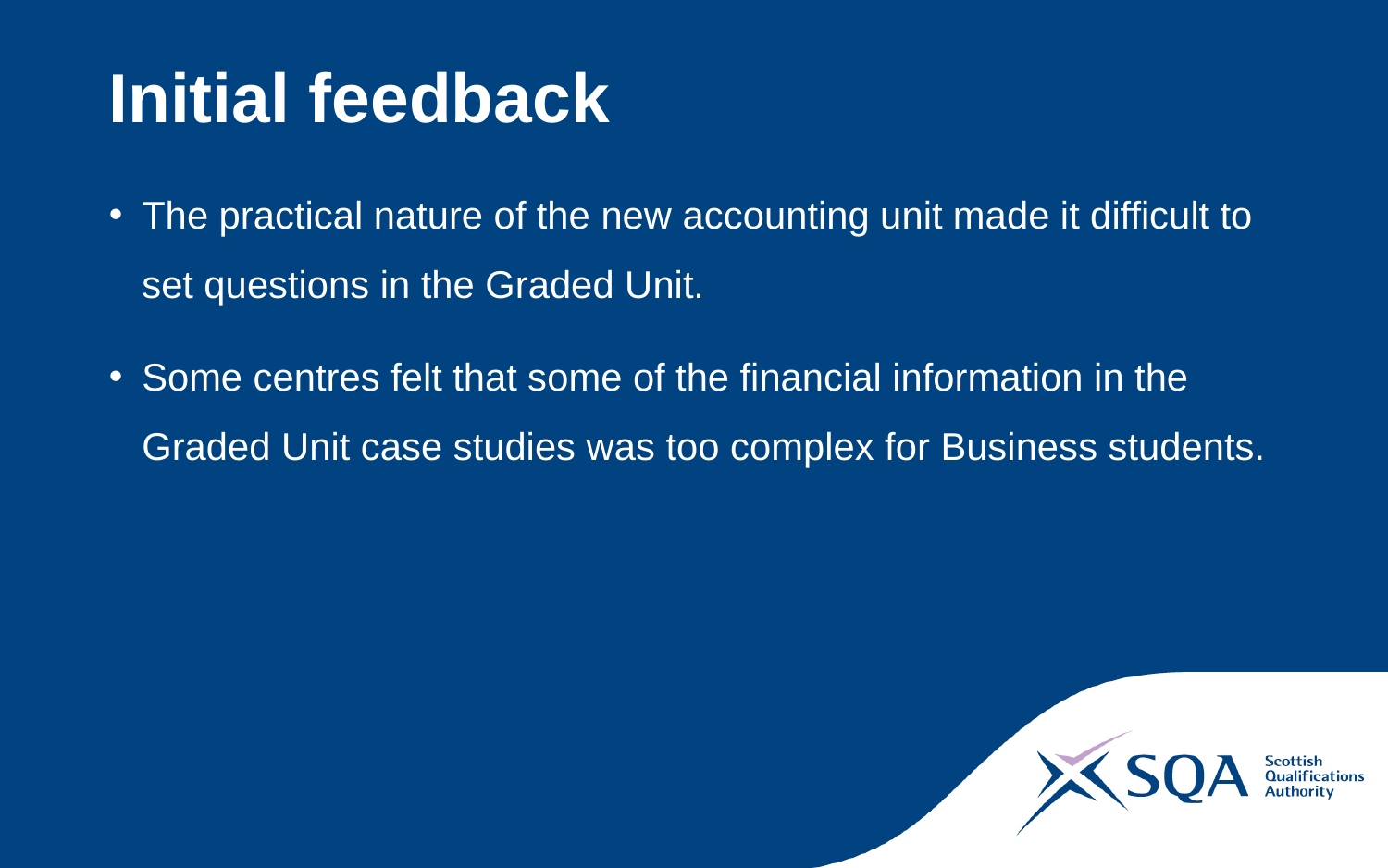

# Initial feedback
The practical nature of the new accounting unit made it difficult to set questions in the Graded Unit.
Some centres felt that some of the financial information in the Graded Unit case studies was too complex for Business students.